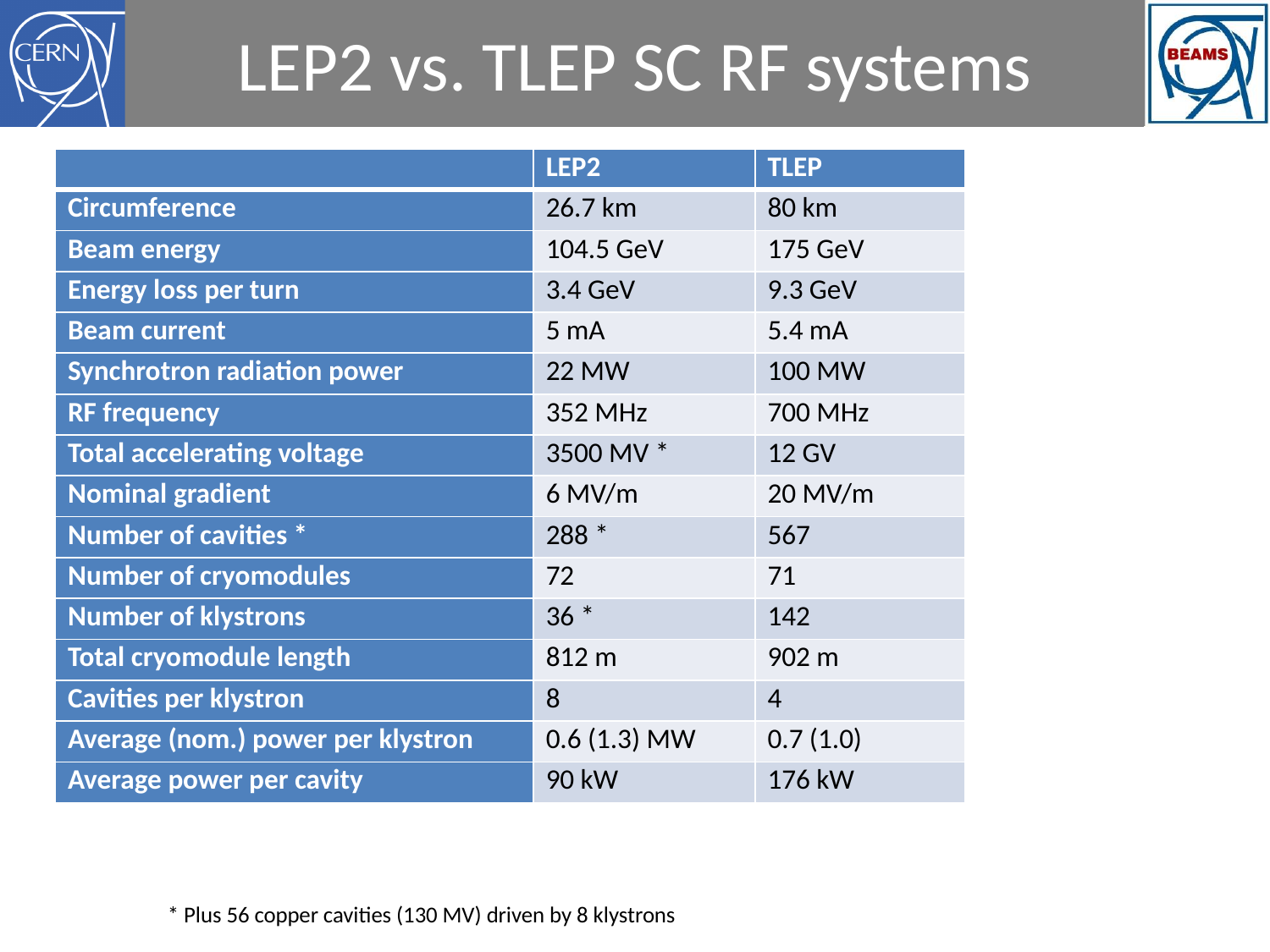

# LEP2 vs. TLEP SC RF systems
|  | LEP2 | TLEP |
| --- | --- | --- |
| Circumference | 26.7 km | 80 km |
| Beam energy | 104.5 GeV | 175 GeV |
| Energy loss per turn | 3.4 GeV | 9.3 GeV |
| Beam current | 5 mA | 5.4 mA |
| Synchrotron radiation power | 22 MW | 100 MW |
| RF frequency | 352 MHz | 700 MHz |
| Total accelerating voltage | 3500 MV \* | 12 GV |
| Nominal gradient | 6 MV/m | 20 MV/m |
| Number of cavities \* | 288 \* | 567 |
| Number of cryomodules | 72 | 71 |
| Number of klystrons | 36 \* | 142 |
| Total cryomodule length | 812 m | 902 m |
| Cavities per klystron | 8 | 4 |
| Average (nom.) power per klystron | 0.6 (1.3) MW | 0.7 (1.0) |
| Average power per cavity | 90 kW | 176 kW |
* Plus 56 copper cavities (130 MV) driven by 8 klystrons